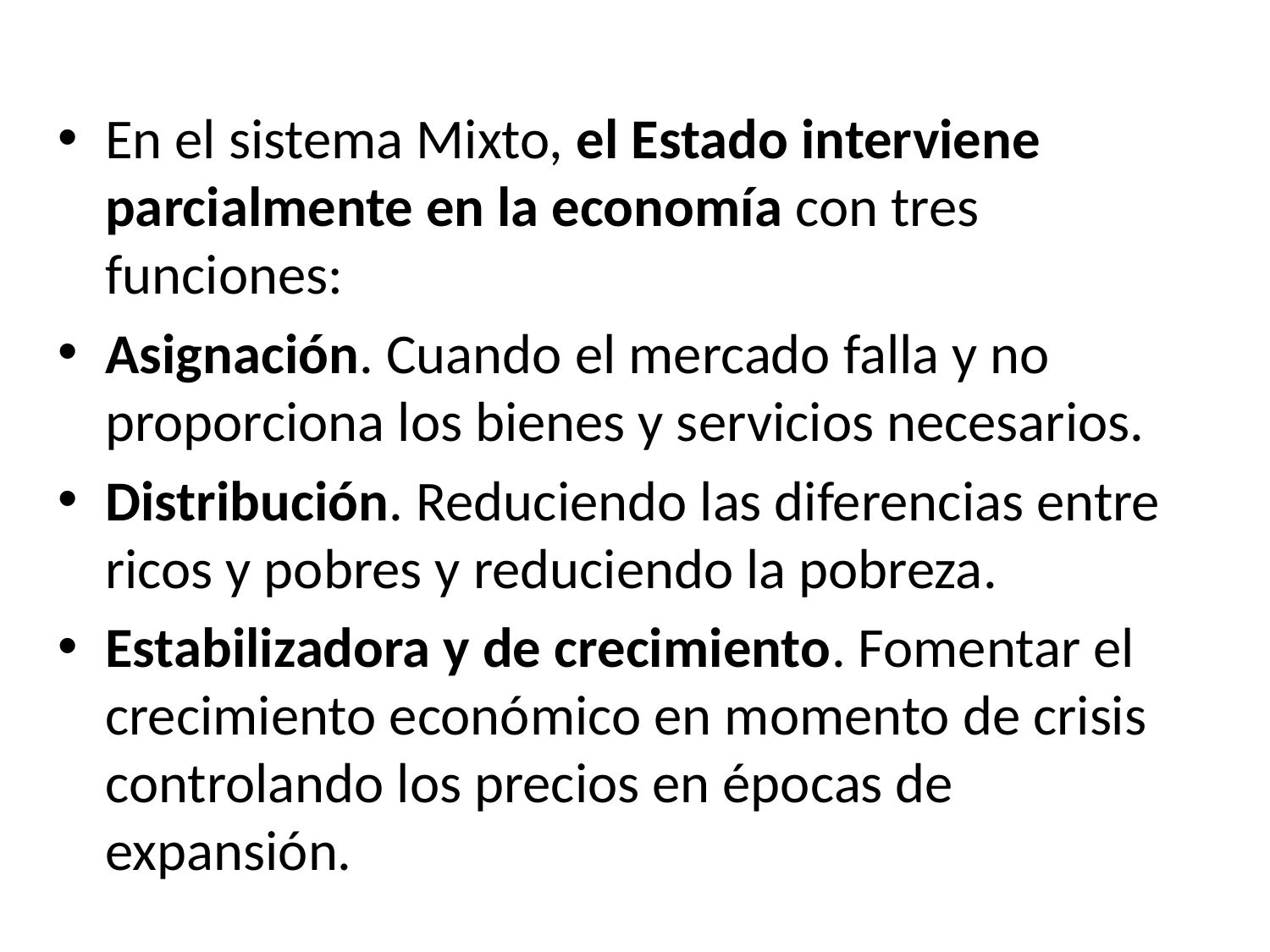

#
En el sistema Mixto, el Estado interviene parcialmente en la economía con tres funciones:
Asignación. Cuando el mercado falla y no proporciona los bienes y servicios necesarios.
Distribución. Reduciendo las diferencias entre ricos y pobres y reduciendo la pobreza.
Estabilizadora y de crecimiento. Fomentar el crecimiento económico en momento de crisis controlando los precios en épocas de expansión.